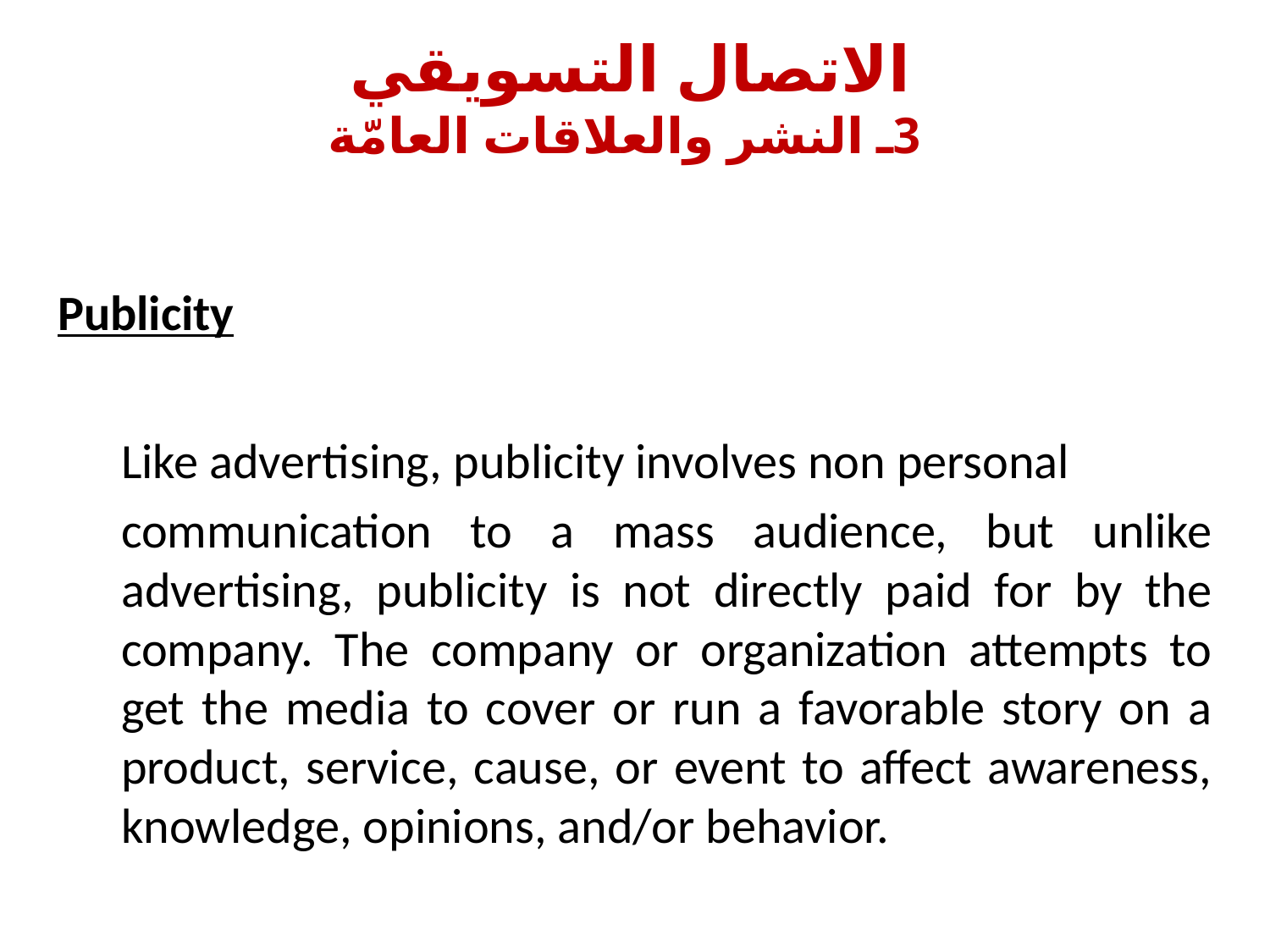

# الاتصال التسويقي 3ـ النشر والعلاقات العامّة

Publicity

Like advertising, publicity involves non personal
communication to a mass audience, but unlike advertising, publicity is not directly paid for by the company. The company or organization attempts to get the media to cover or run a favorable story on a product, service, cause, or event to affect awareness, knowledge, opinions, and/or behavior.